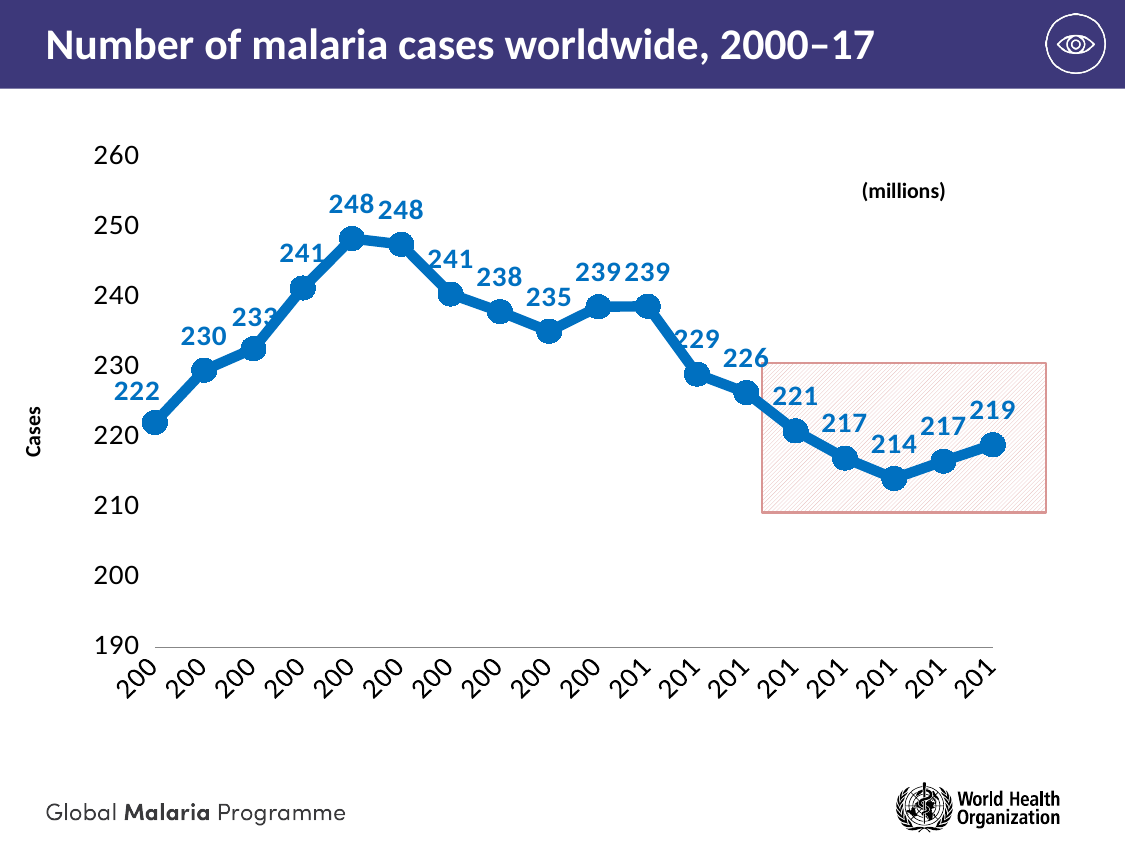

# Number of malaria cases worldwide, 2000–17

### Chart

| Category |  |
|---|---|
| 2000 | 222.171919 |
| 2001 | 229.645568 |
| 2002 | 232.720493 |
| 2003 | 241.40496 |
| 2004 | 248.480655 |
| 2005 | 247.638091 |
| 2006 | 240.541307 |
| 2007 | 238.029602 |
| 2008 | 235.214173 |
| 2009 | 238.722703 |
| 2010 | 238.787822 |
| 2011 | 229.088894 |
| 2012 | 226.444285 |
| 2013 | 220.963305 |
| 2014 | 217.068789 |
| 2015 | 214.160744 |
| 2016 | 216.636532 |
| 2017 | 218.9869 |
(millions)

Cases